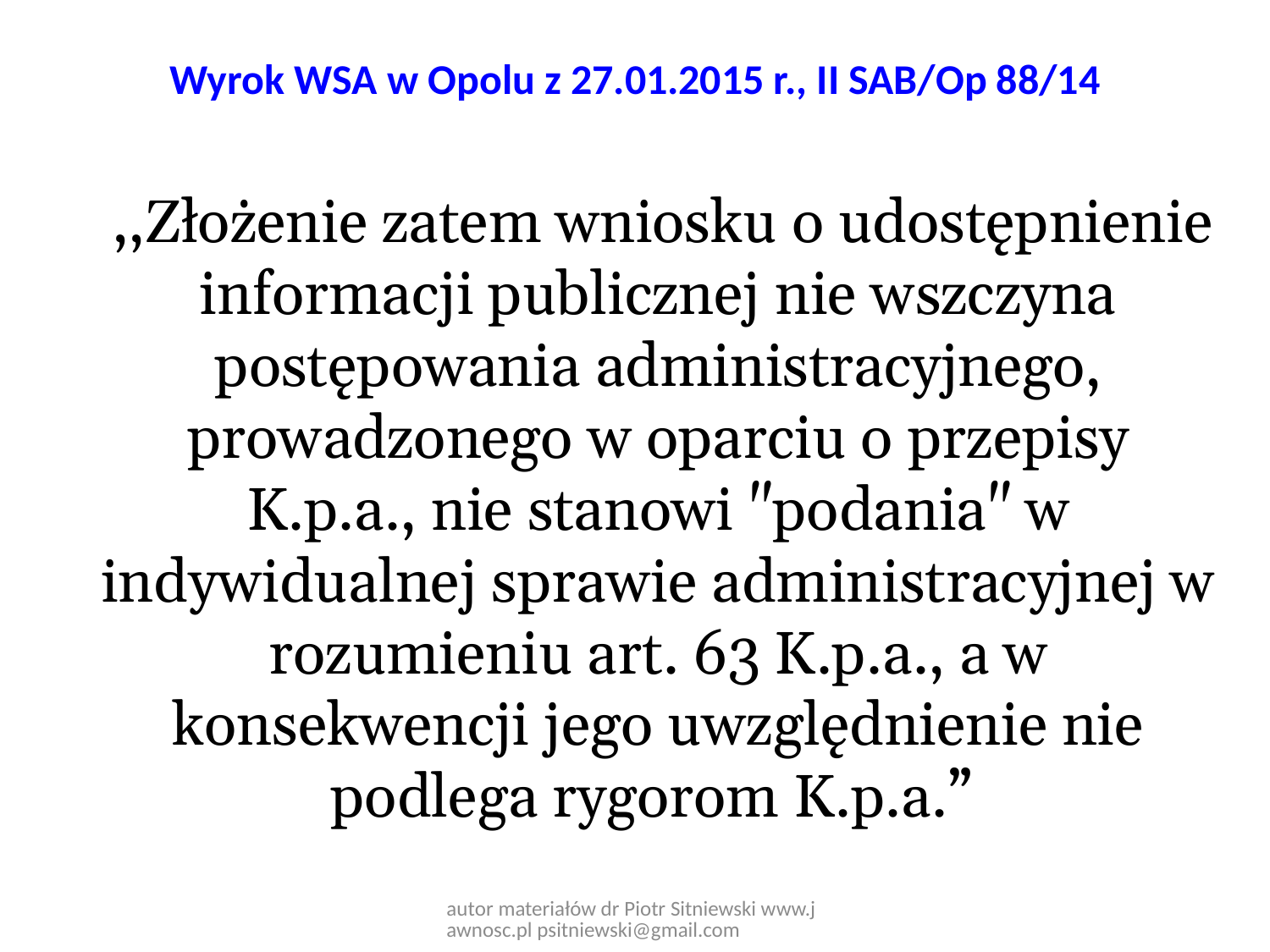

# Wyrok WSA w Opolu z 27.01.2015 r., II SAB/Op 88/14
    ,,Złożenie zatem wniosku o udostępnienie informacji publicznej nie wszczyna postępowania administracyjnego, prowadzonego w oparciu o przepisy K.p.a., nie stanowi "podania" w indywidualnej sprawie administracyjnej w rozumieniu art. 63 K.p.a., a w konsekwencji jego uwzględnienie nie podlega rygorom K.p.a.”
autor materiałów dr Piotr Sitniewski www.jawnosc.pl psitniewski@gmail.com